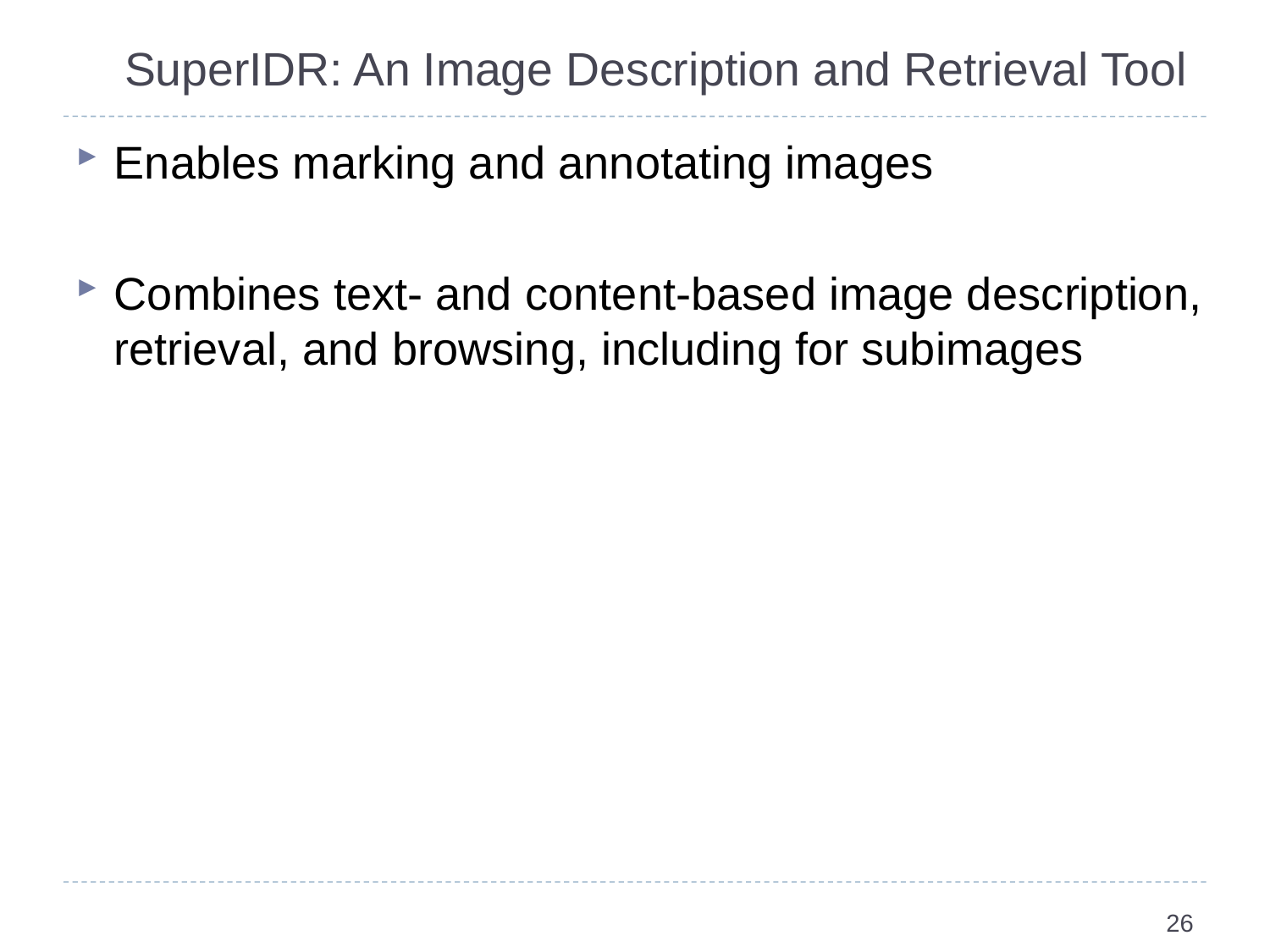

# SuperIDR: An Image Description and Retrieval Tool
Enables marking and annotating images

Combines text- and content-based image description, retrieval, and browsing, including for subimages
26